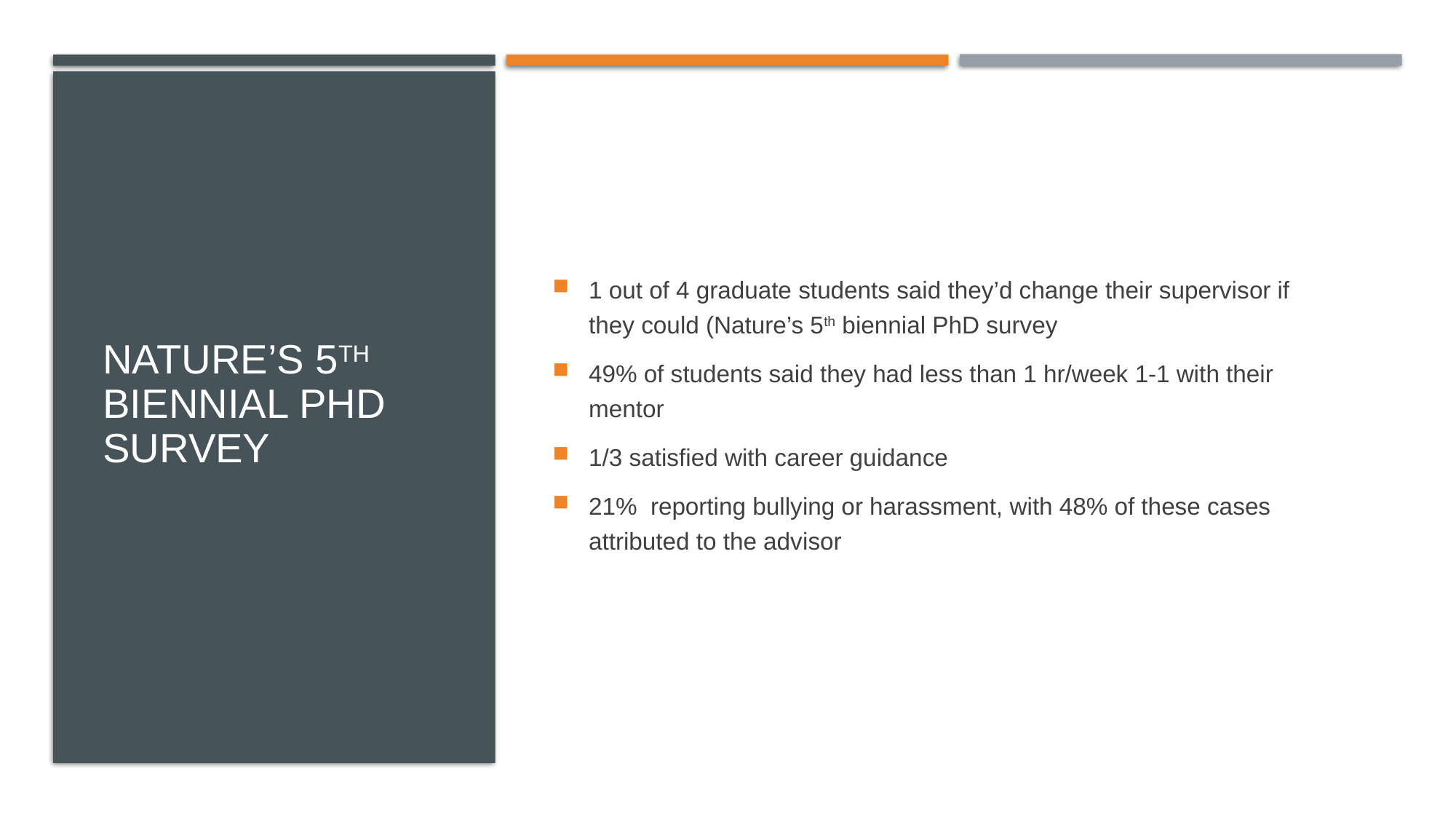

# Nature’s 5th Biennial PhD survey
1 out of 4 graduate students said they’d change their supervisor if they could (Nature’s 5th biennial PhD survey
49% of students said they had less than 1 hr/week 1-1 with their mentor
1/3 satisfied with career guidance
21%  reporting bullying or harassment, with 48% of these cases attributed to the advisor